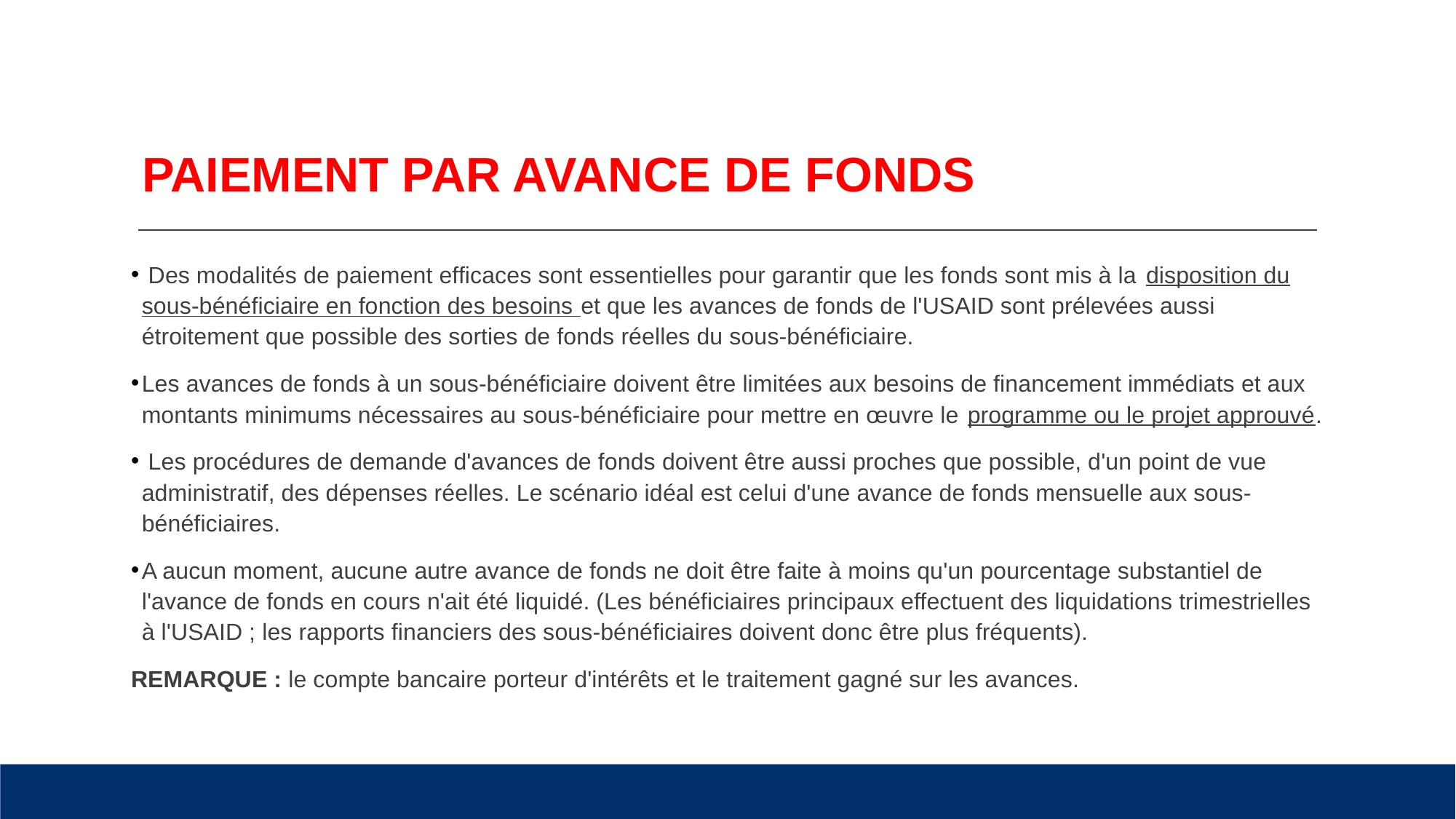

# PAIEMENT PAR AVANCE DE FONDS
 Des modalités de paiement efficaces sont essentielles pour garantir que les fonds sont mis à la disposition du sous-bénéficiaire en fonction des besoins et que les avances de fonds de l'USAID sont prélevées aussi étroitement que possible des sorties de fonds réelles du sous-bénéficiaire.
Les avances de fonds à un sous-bénéficiaire doivent être limitées aux besoins de financement immédiats et aux montants minimums nécessaires au sous-bénéficiaire pour mettre en œuvre le programme ou le projet approuvé.
 Les procédures de demande d'avances de fonds doivent être aussi proches que possible, d'un point de vue administratif, des dépenses réelles. Le scénario idéal est celui d'une avance de fonds mensuelle aux sous-bénéficiaires.
A aucun moment, aucune autre avance de fonds ne doit être faite à moins qu'un pourcentage substantiel de l'avance de fonds en cours n'ait été liquidé. (Les bénéficiaires principaux effectuent des liquidations trimestrielles à l'USAID ; les rapports financiers des sous-bénéficiaires doivent donc être plus fréquents).
REMARQUE : le compte bancaire porteur d'intérêts et le traitement gagné sur les avances.